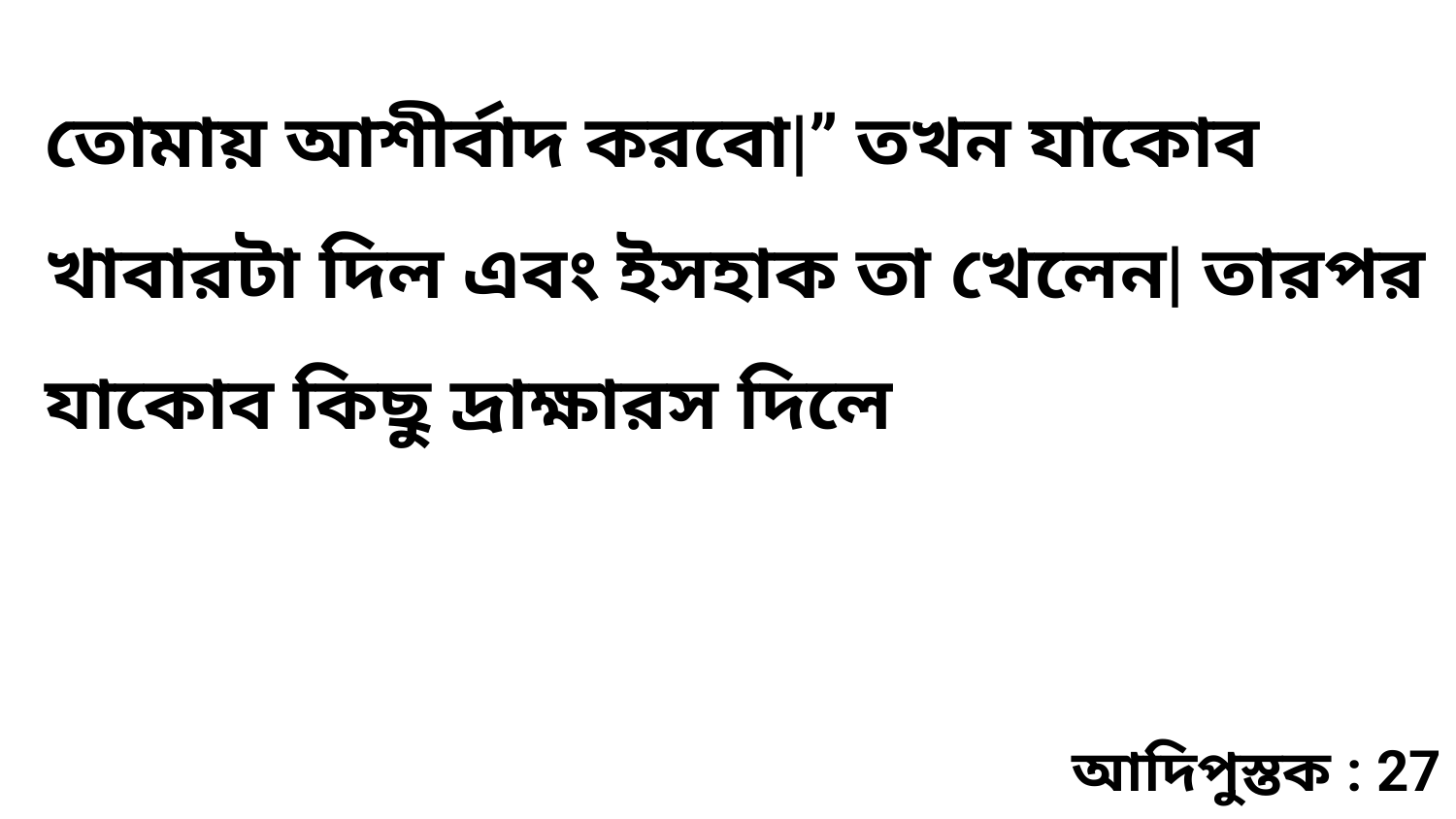

তোমায় আশীর্বাদ করবো|” তখন যাকোব খাবারটা দিল এবং ইসহাক তা খেলেন| তারপর যাকোব কিছু দ্রাক্ষারস দিলে
আদিপুস্তক : 27